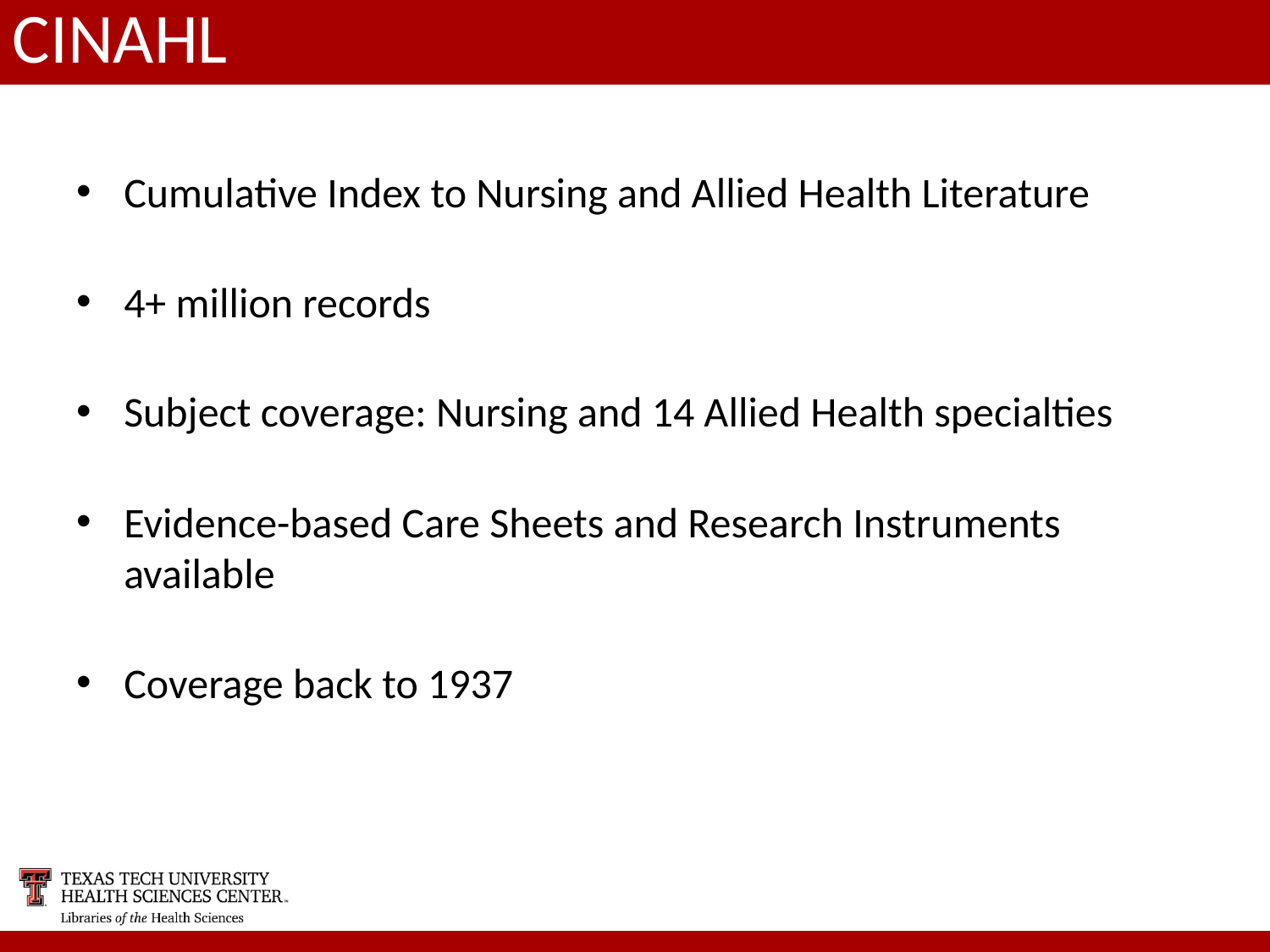

CINAHL
Cumulative Index to Nursing and Allied Health Literature
4+ million records
Subject coverage: Nursing and 14 Allied Health specialties
Evidence-based Care Sheets and Research Instruments available
Coverage back to 1937